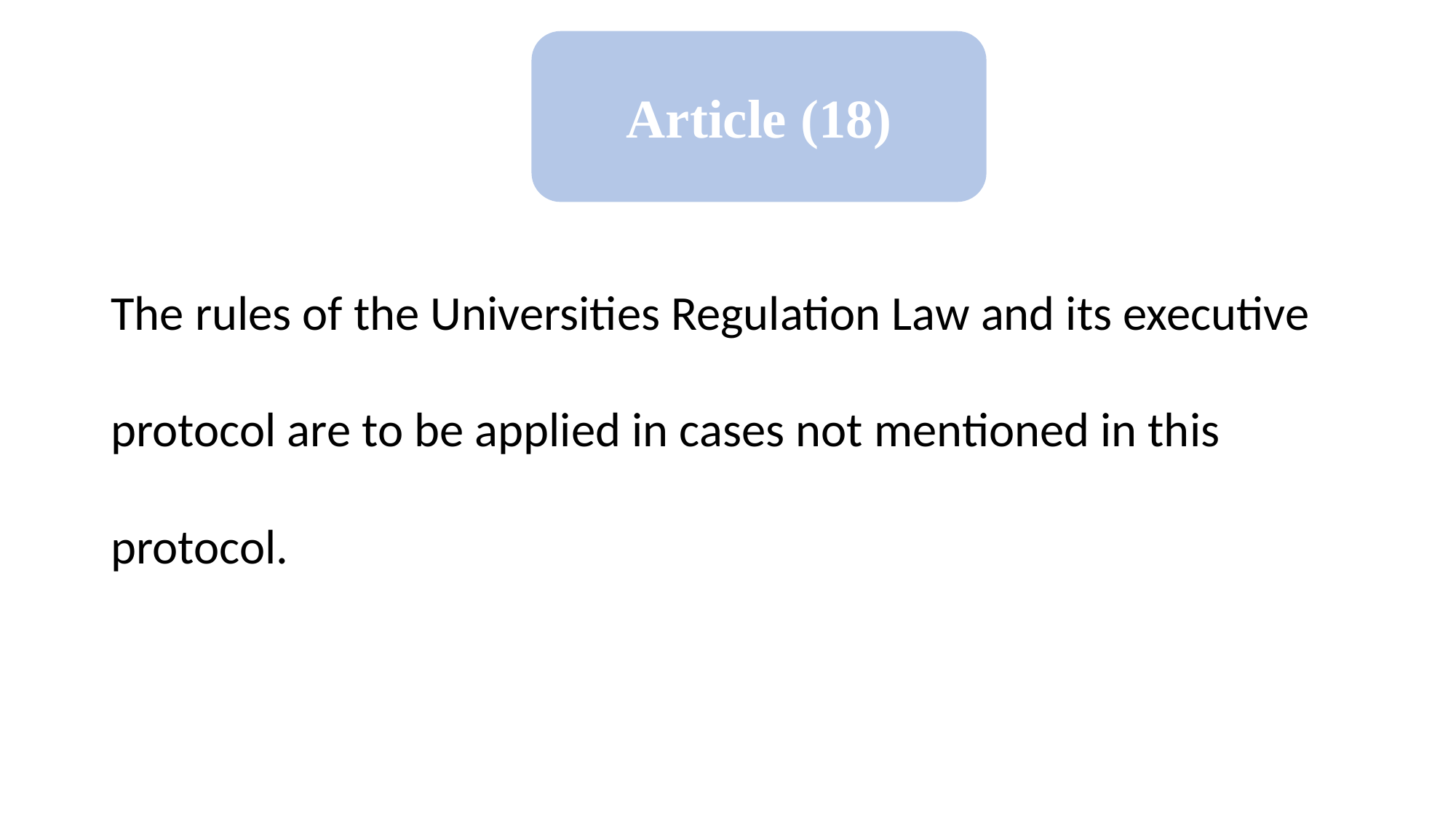

Article (18)
The rules of the Universities Regulation Law and its executive protocol are to be applied in cases not mentioned in this protocol.